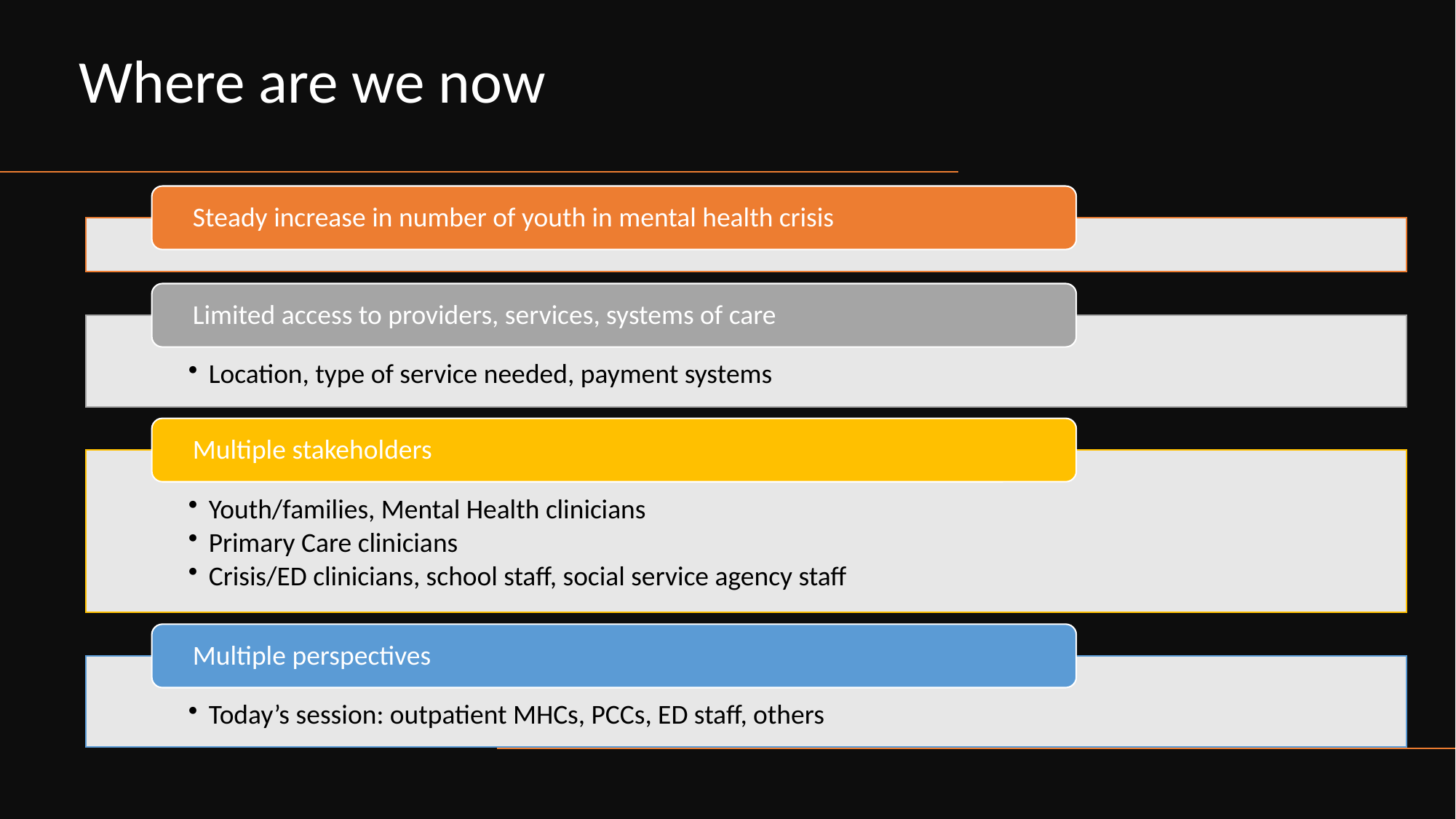

# Where are we now
Steady increase in number of youth in mental health crisis
Location, type of service needed, payment systems
Limited access to providers, services, systems of care
Youth/families, Mental Health clinicians
Primary Care clinicians
Crisis/ED clinicians, school staff, social service agency staff
Multiple stakeholders
Today’s session: outpatient MHCs, PCCs, ED staff, others
Multiple perspectives